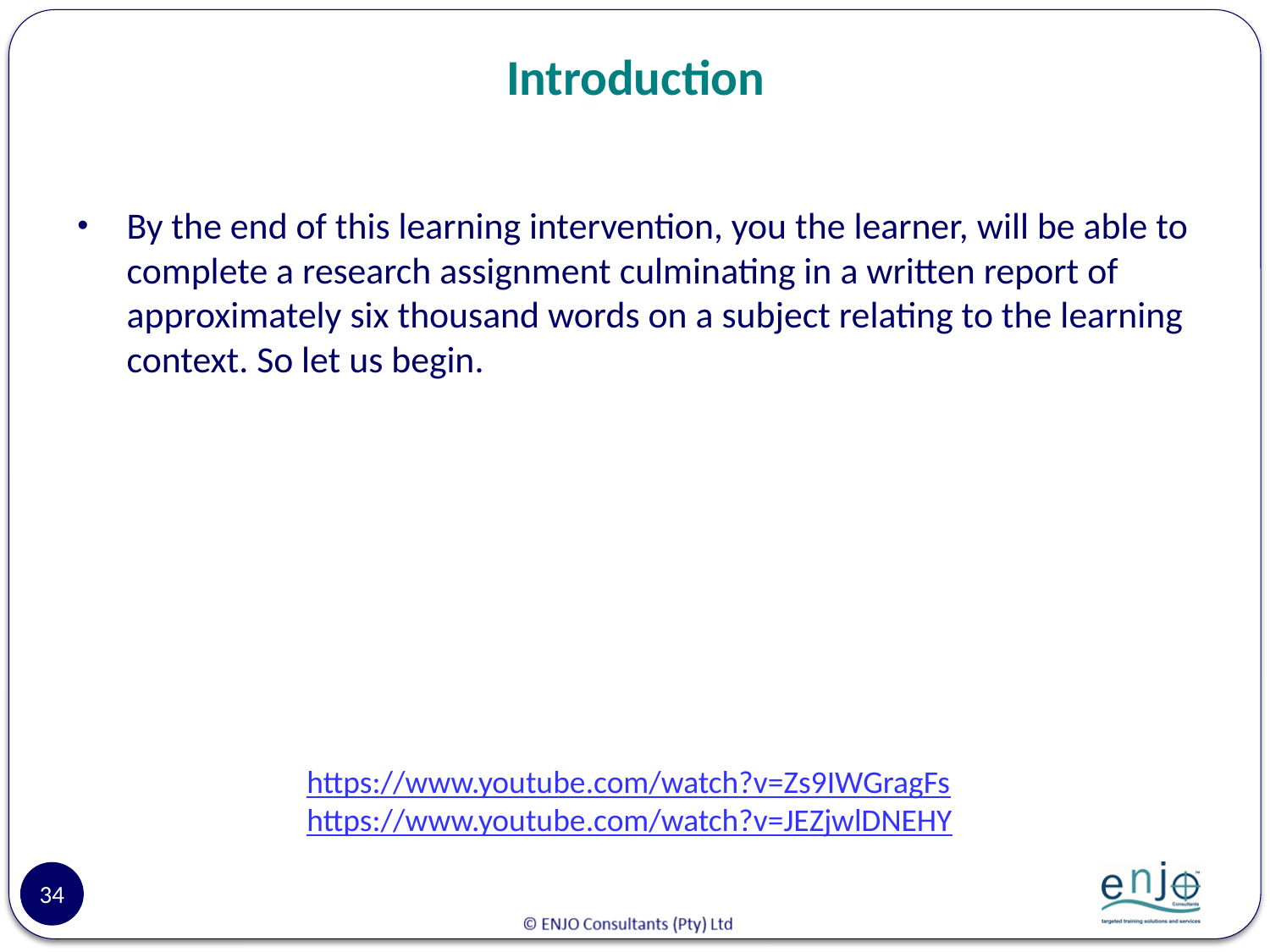

# Introduction
By the end of this learning intervention, you the learner, will be able to complete a research assignment culminating in a written report of approximately six thousand words on a subject relating to the learning context. So let us begin.

https://www.youtube.com/watch?v=Zs9IWGragFs
https://www.youtube.com/watch?v=JEZjwlDNEHY

34